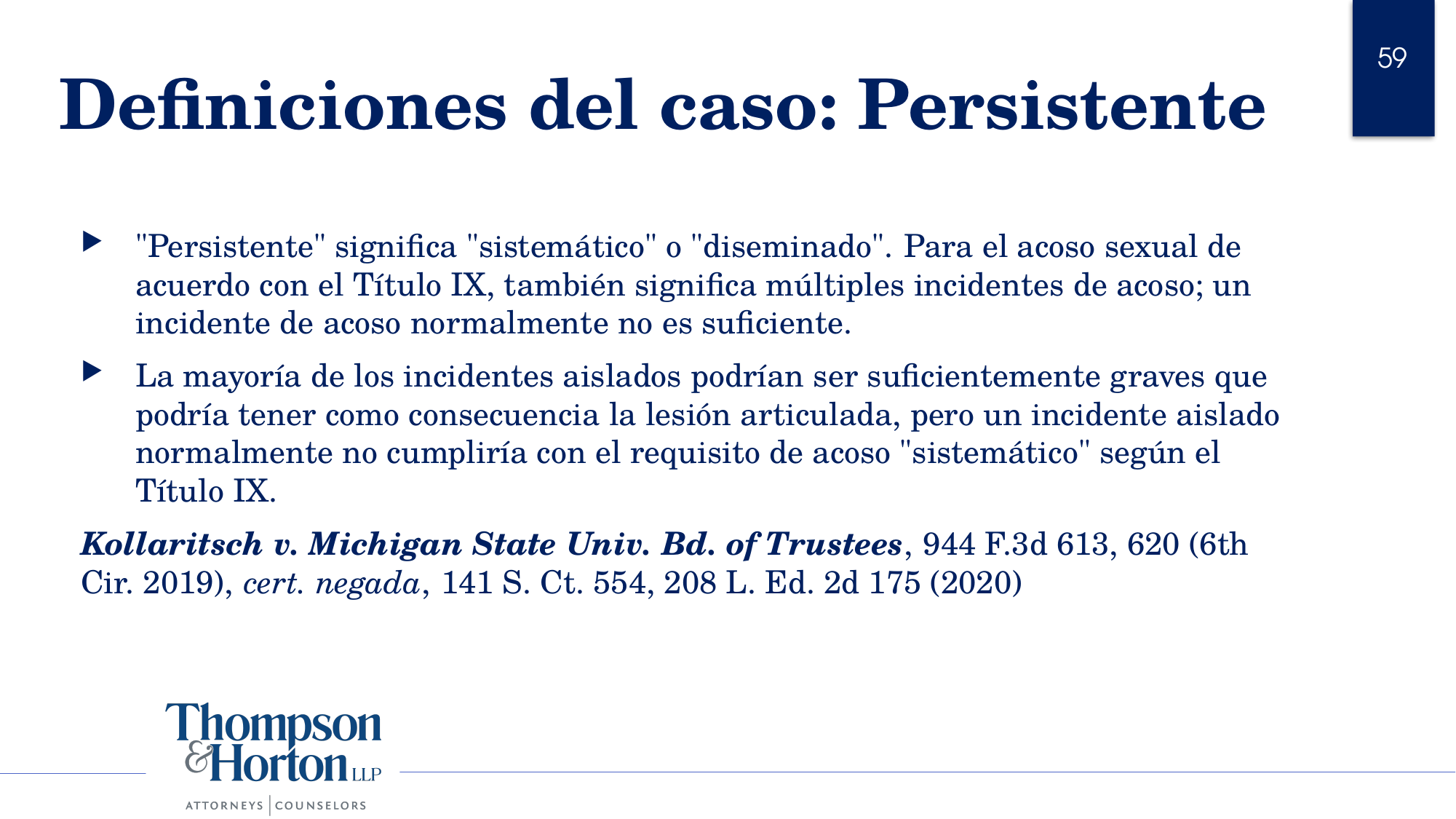

59
# Definiciones del caso: Persistente
"Persistente" significa "sistemático" o "diseminado". Para el acoso sexual de acuerdo con el Título IX, también significa múltiples incidentes de acoso; un incidente de acoso normalmente no es suficiente.
La mayoría de los incidentes aislados podrían ser suficientemente graves que podría tener como consecuencia la lesión articulada, pero un incidente aislado normalmente no cumpliría con el requisito de acoso "sistemático" según el Título IX.
Kollaritsch v. Michigan State Univ. Bd. of Trustees, 944 F.3d 613, 620 (6th Cir. 2019), cert. negada, 141 S. Ct. 554, 208 L. Ed. 2d 175 (2020)